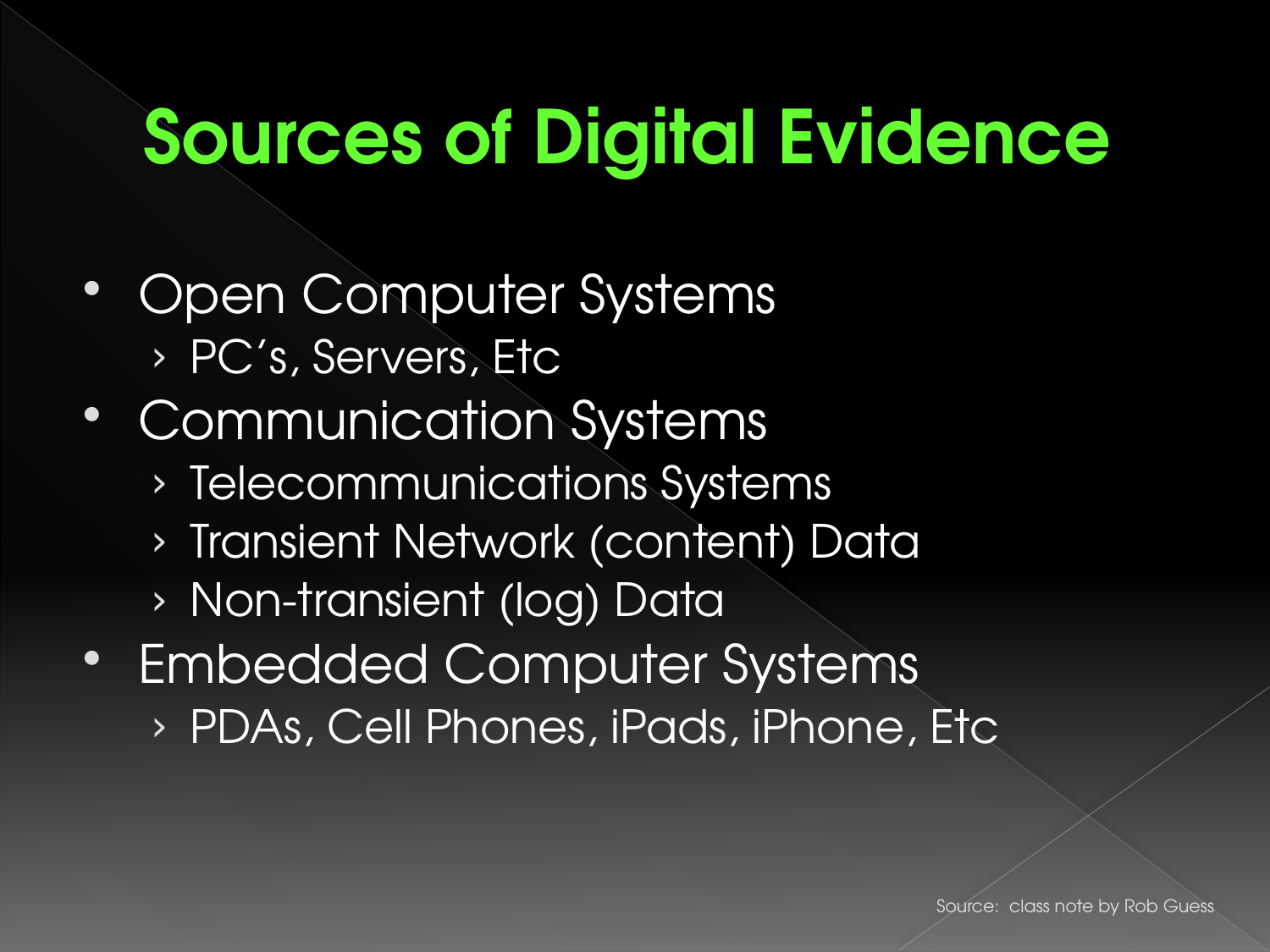

# Sources of Digital Evidence
Open Computer Systems
PC’s, Servers, Etc
Communication Systems
Telecommunications Systems
Transient Network (content) Data
Non-transient (log) Data
Embedded Computer Systems
PDAs, Cell Phones, iPads, iPhone, Etc
Source:  class note by Rob Guess